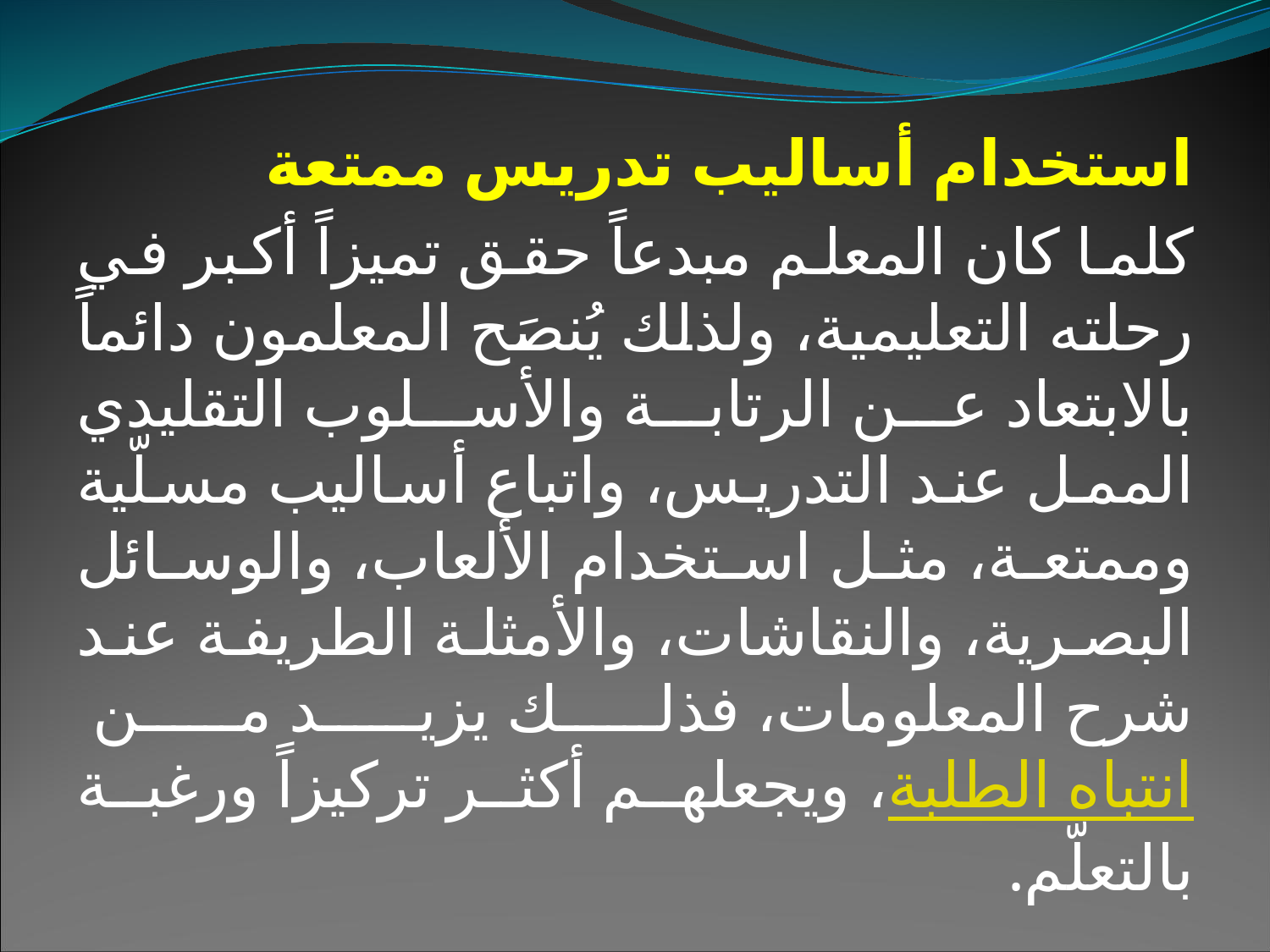

استخدام أساليب تدريس ممتعة
كلما كان المعلم مبدعاً حقق تميزاً أكبر في رحلته التعليمية، ولذلك يُنصَح المعلمون دائماً بالابتعاد عن الرتابة والأسلوب التقليدي الممل عند التدريس، واتباع أساليب مسلّية وممتعة، مثل استخدام الألعاب، والوسائل البصرية، والنقاشات، والأمثلة الطريفة عند شرح المعلومات، فذلك يزيد من انتباه الطلبة، ويجعلهم أكثر تركيزاً ورغبة بالتعلّم.